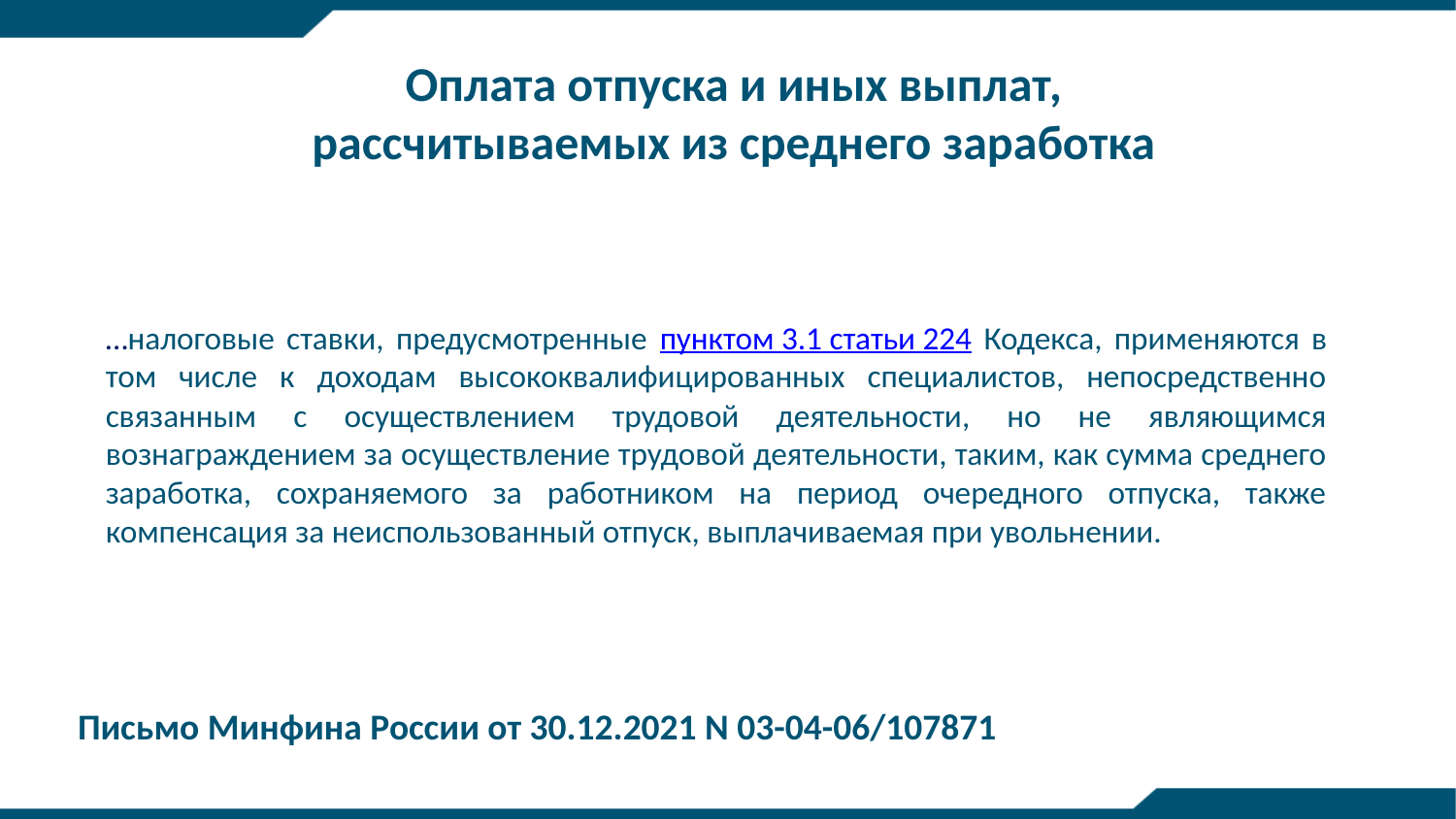

Оплата отпуска и иных выплат, рассчитываемых из среднего заработка

…налоговые ставки, предусмотренные пунктом 3.1 статьи 224 Кодекса, применяются в том числе к доходам высококвалифицированных специалистов, непосредственно связанным с осуществлением трудовой деятельности, но не являющимся вознаграждением за осуществление трудовой деятельности, таким, как сумма среднего заработка, сохраняемого за работником на период очередного отпуска, также компенсация за неиспользованный отпуск, выплачиваемая при увольнении.

Письмо Минфина России от 30.12.2021 N 03-04-06/107871